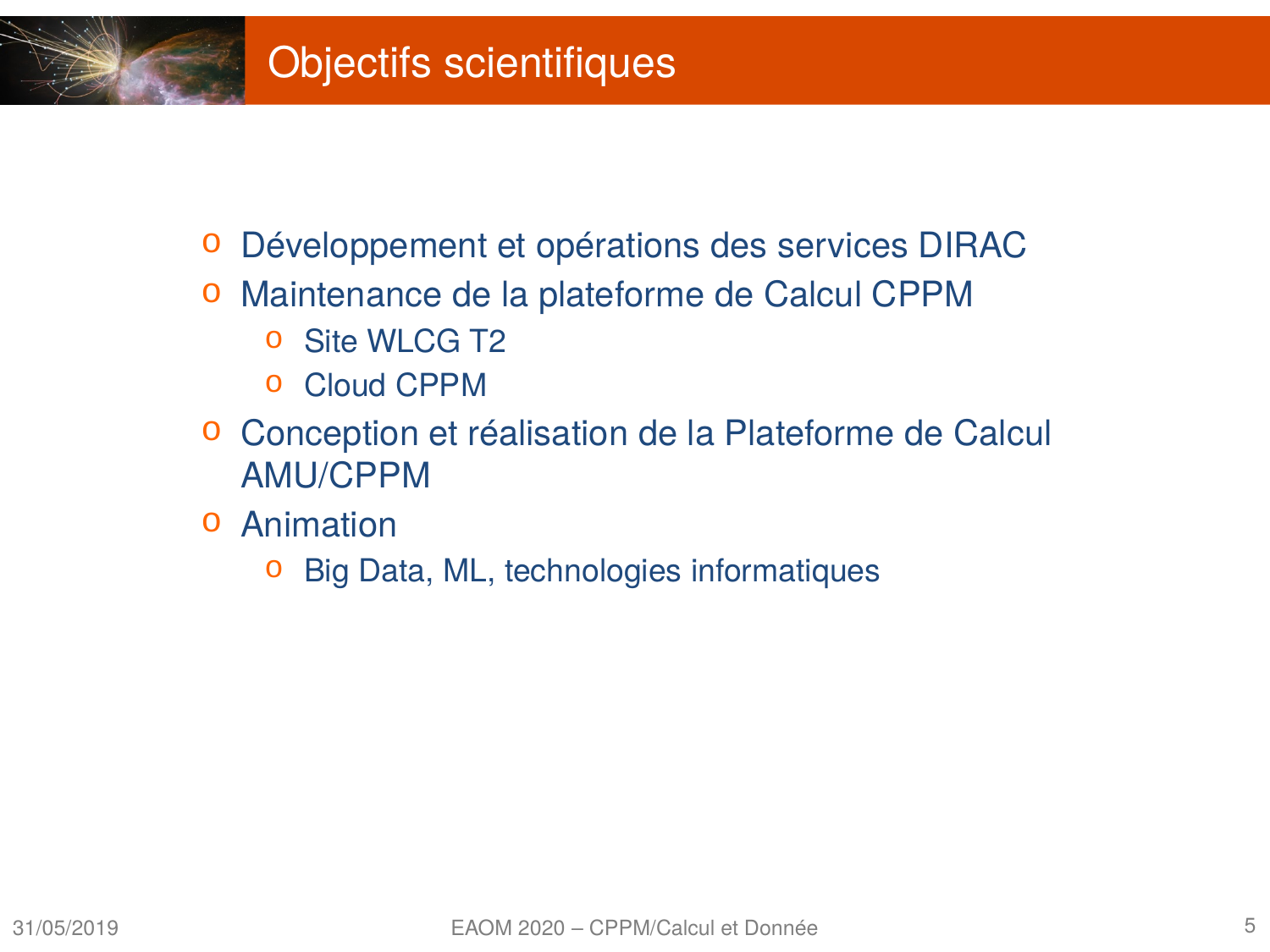

# Objectifs scientifiques
Développement et opérations des services DIRAC
Maintenance de la plateforme de Calcul CPPM
Site WLCG T2
Cloud CPPM
Conception et réalisation de la Plateforme de Calcul AMU/CPPM
Animation
Big Data, ML, technologies informatiques